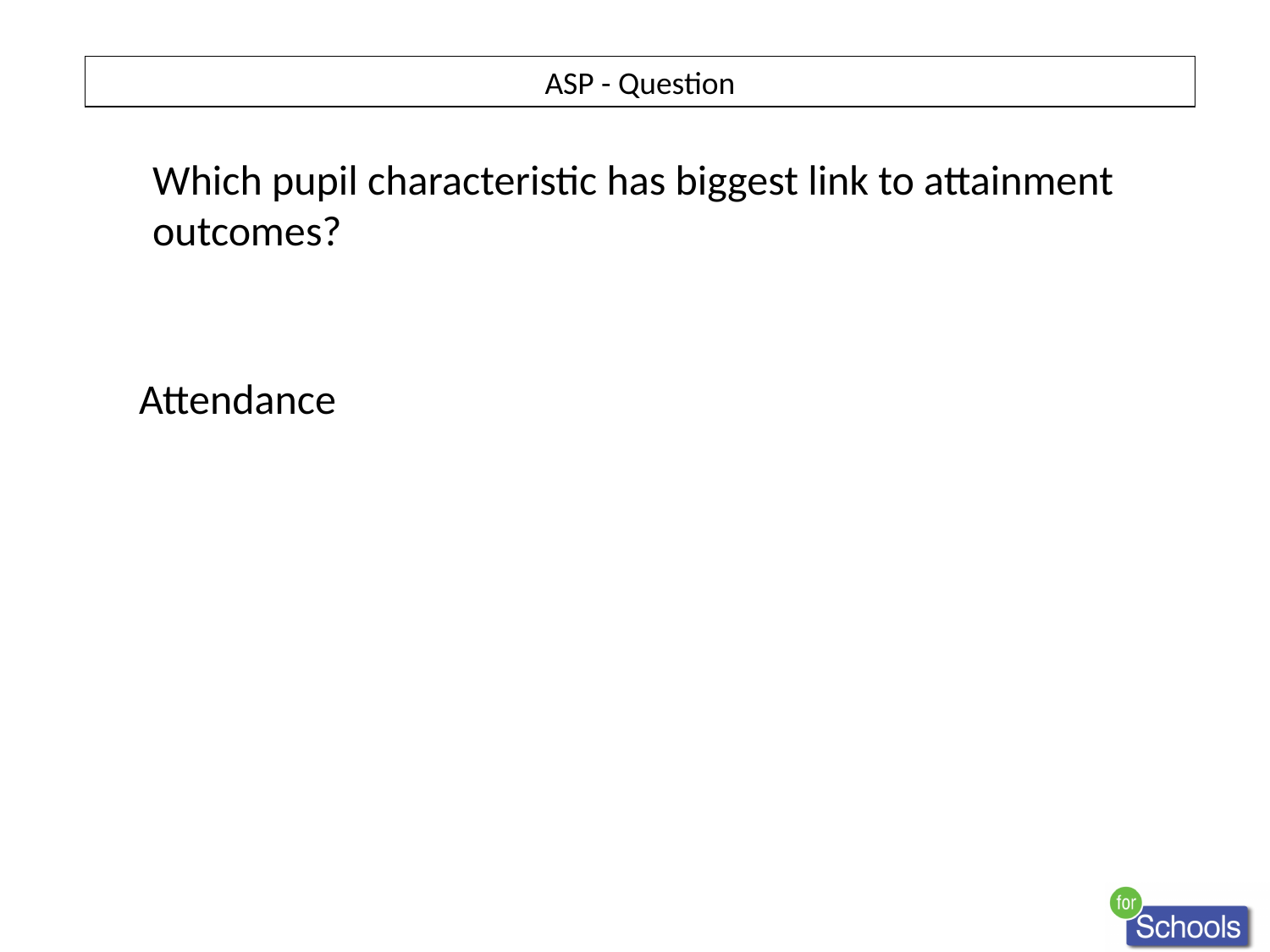

ASP - Question
Which pupil characteristic has biggest link to attainment outcomes?

Attendance